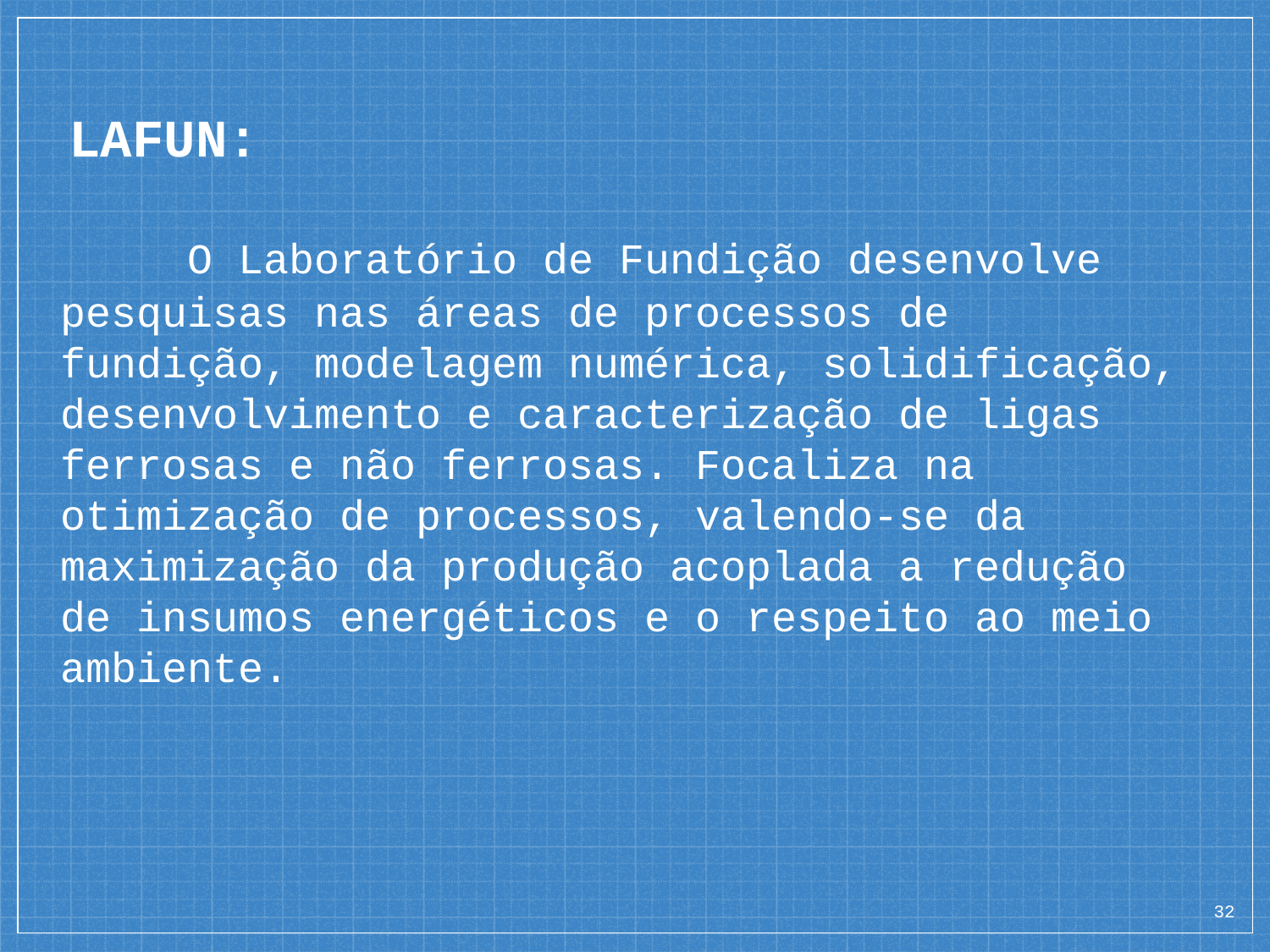

# LAFUN:
	O Laboratório de Fundição desenvolve pesquisas nas áreas de processos de fundição, modelagem numérica, solidificação, desenvolvimento e caracterização de ligas ferrosas e não ferrosas. Focaliza na otimização de processos, valendo-se da maximização da produção acoplada a redução de insumos energéticos e o respeito ao meio ambiente.
32